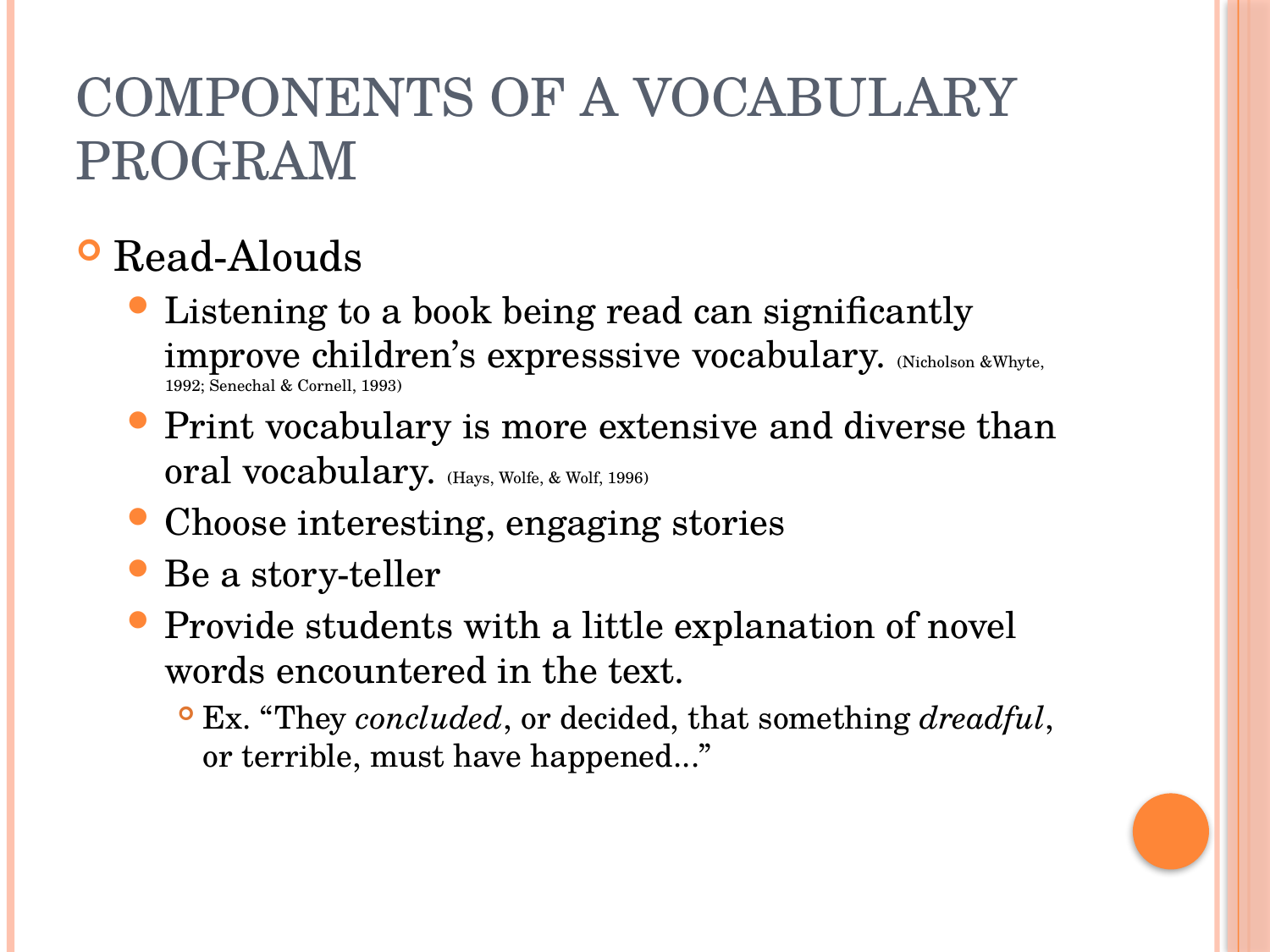

# Components of a vocabulary program
Read-Alouds
Listening to a book being read can significantly improve children’s expresssive vocabulary. (Nicholson &Whyte, 1992; Senechal & Cornell, 1993)
Print vocabulary is more extensive and diverse than oral vocabulary. (Hays, Wolfe, & Wolf, 1996)
Choose interesting, engaging stories
Be a story-teller
Provide students with a little explanation of novel words encountered in the text.
Ex. “They concluded, or decided, that something dreadful, or terrible, must have happened...”